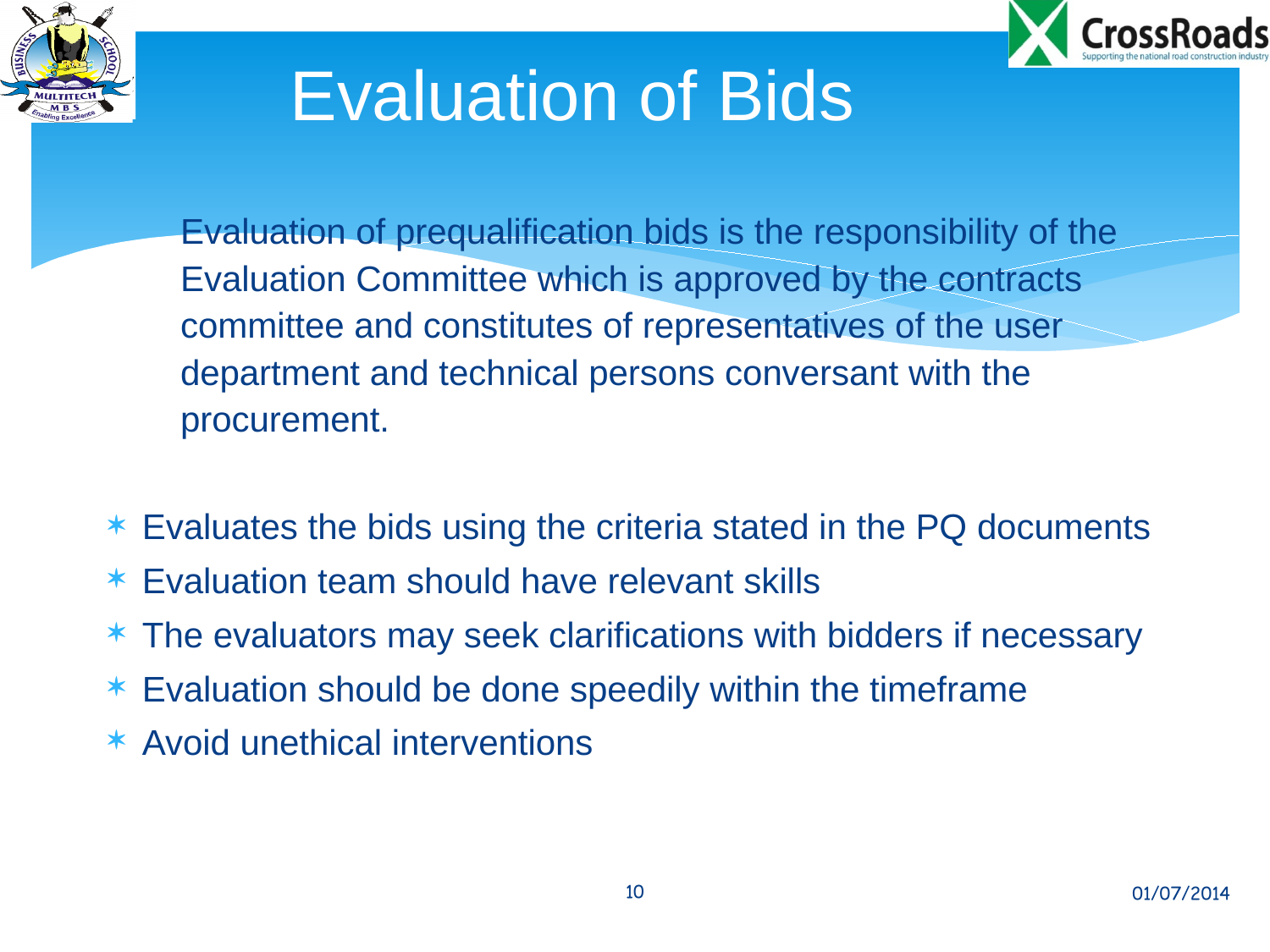

# Evaluation of Bids
	Evaluation of prequalification bids is the responsibility of the Evaluation Committee which is approved by the contracts committee and constitutes of representatives of the user department and technical persons conversant with the procurement.

Evaluates the bids using the criteria stated in the PQ documents
Evaluation team should have relevant skills
The evaluators may seek clarifications with bidders if necessary
Evaluation should be done speedily within the timeframe
Avoid unethical interventions

10
01/07/2014